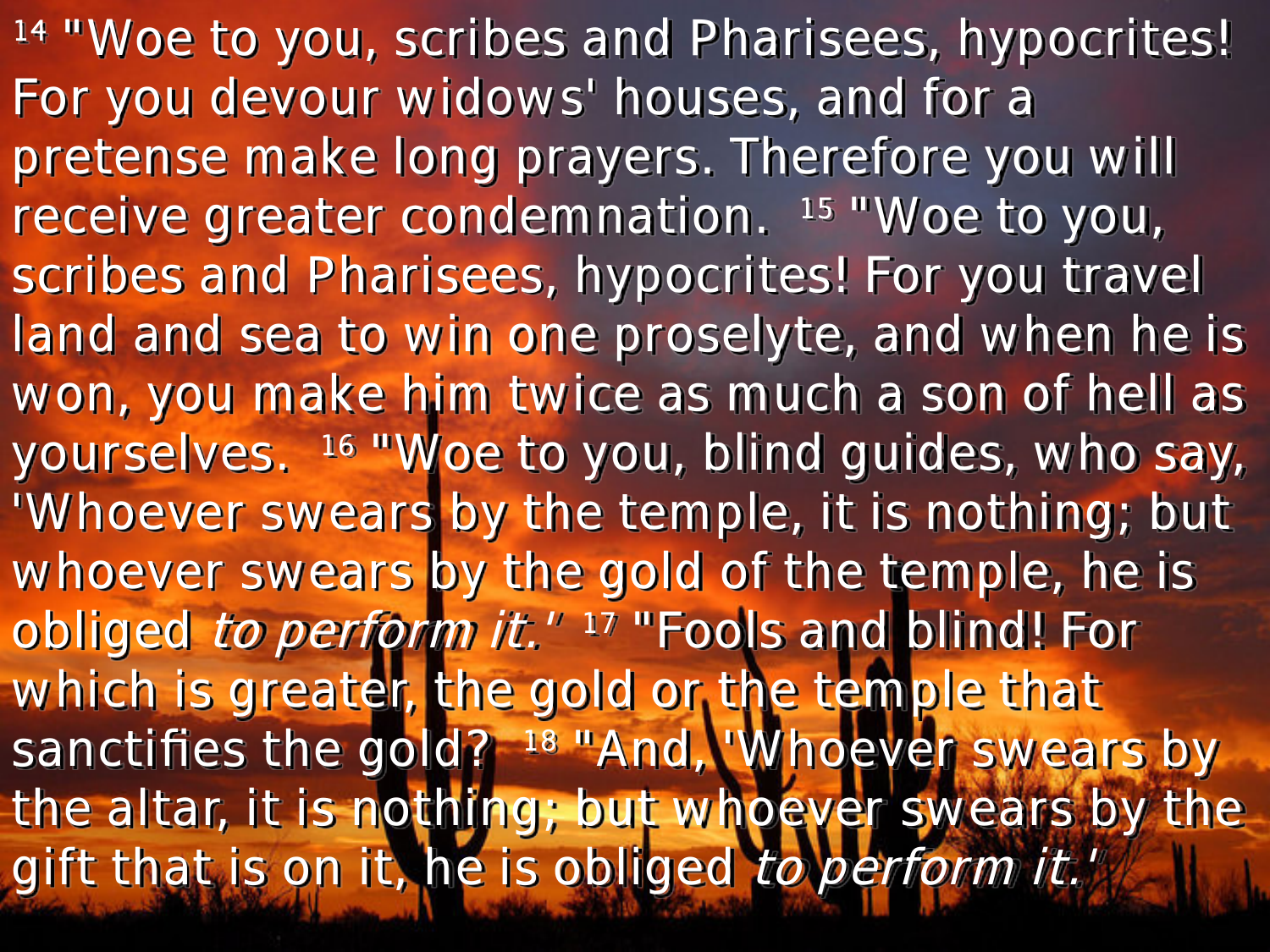

14 "Woe to you, scribes and Pharisees, hypocrites! For you devour widows' houses, and for a pretense make long prayers. Therefore you will receive greater condemnation.  15 "Woe to you, scribes and Pharisees, hypocrites! For you travel land and sea to win one proselyte, and when he is won, you make him twice as much a son of hell as yourselves.  16 "Woe to you, blind guides, who say, 'Whoever swears by the temple, it is nothing; but whoever swears by the gold of the temple, he is obliged to perform it.'  17 "Fools and blind! For which is greater, the gold or the temple that sanctifies the gold?  18 "And, 'Whoever swears by the altar, it is nothing; but whoever swears by the gift that is on it, he is obliged to perform it.'